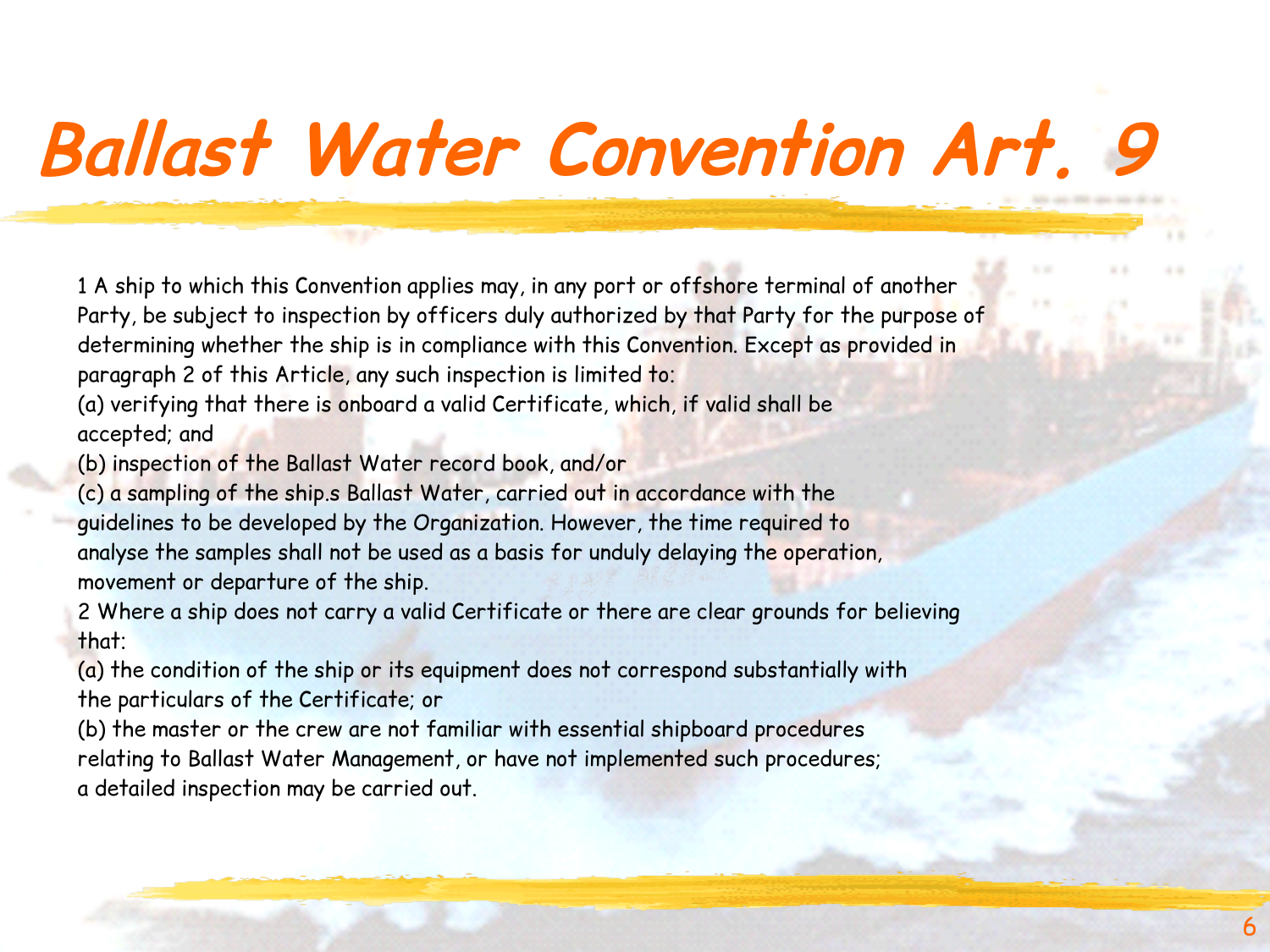

# Ballast Water Convention Art. 9

1 A ship to which this Convention applies may, in any port or offshore terminal of another
Party, be subject to inspection by officers duly authorized by that Party for the purpose of
determining whether the ship is in compliance with this Convention. Except as provided in
paragraph 2 of this Article, any such inspection is limited to:
(a) verifying that there is onboard a valid Certificate, which, if valid shall be
accepted; and
(b) inspection of the Ballast Water record book, and/or
(c) a sampling of the ship.s Ballast Water, carried out in accordance with the
guidelines to be developed by the Organization. However, the time required to
analyse the samples shall not be used as a basis for unduly delaying the operation,
movement or departure of the ship.
2 Where a ship does not carry a valid Certificate or there are clear grounds for believing
that:
(a) the condition of the ship or its equipment does not correspond substantially with
the particulars of the Certificate; or
(b) the master or the crew are not familiar with essential shipboard procedures
relating to Ballast Water Management, or have not implemented such procedures;
a detailed inspection may be carried out.
6